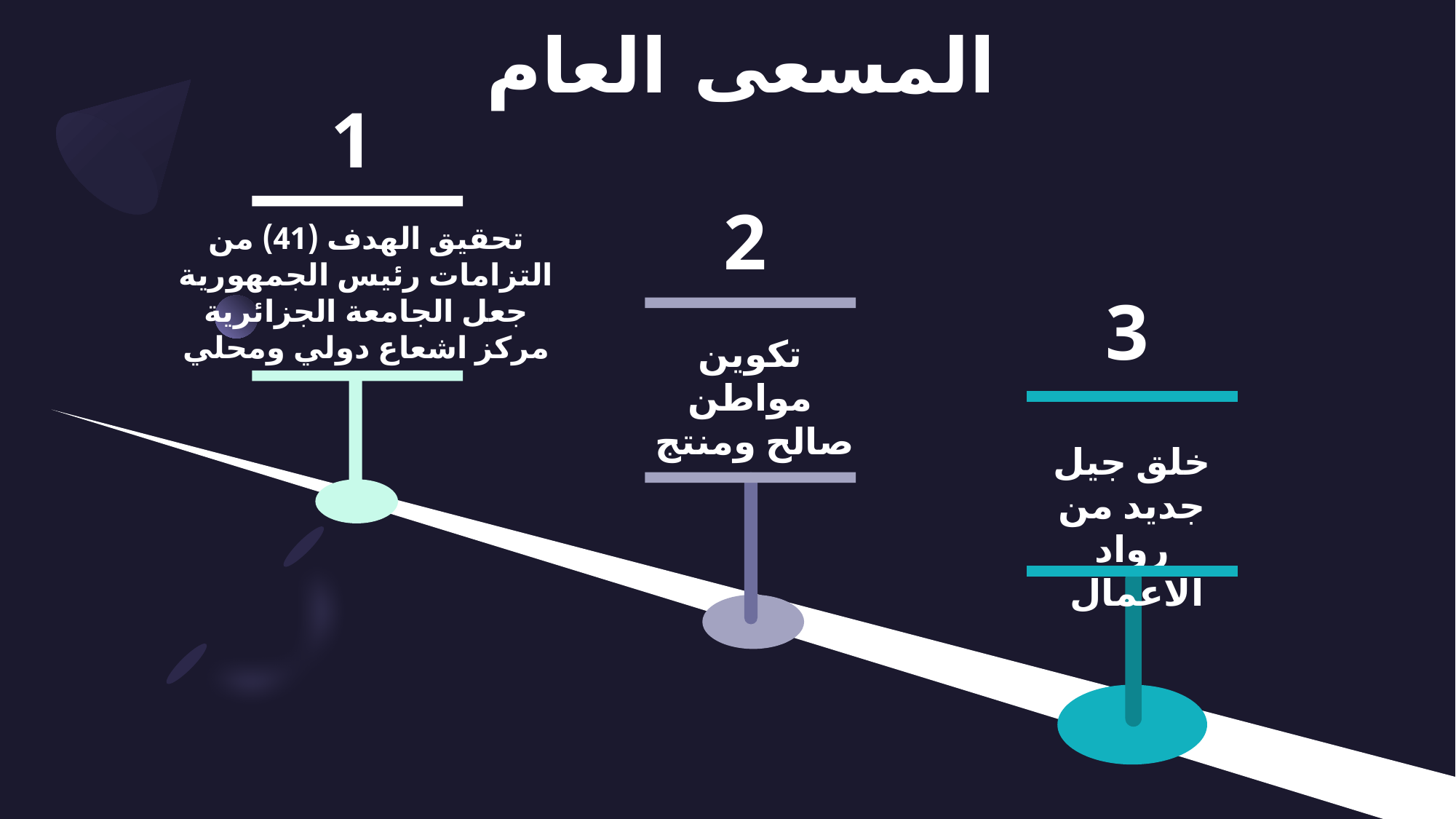

المسعى العام
1
2

تحقيق الهدف (41) من التزامات رئيس الجمهورية
جعل الجامعة الجزائرية مركز اشعاع دولي ومحلي
3

تكوين مواطن صالح ومنتج

خلق جيل جديد من رواد الاعمال